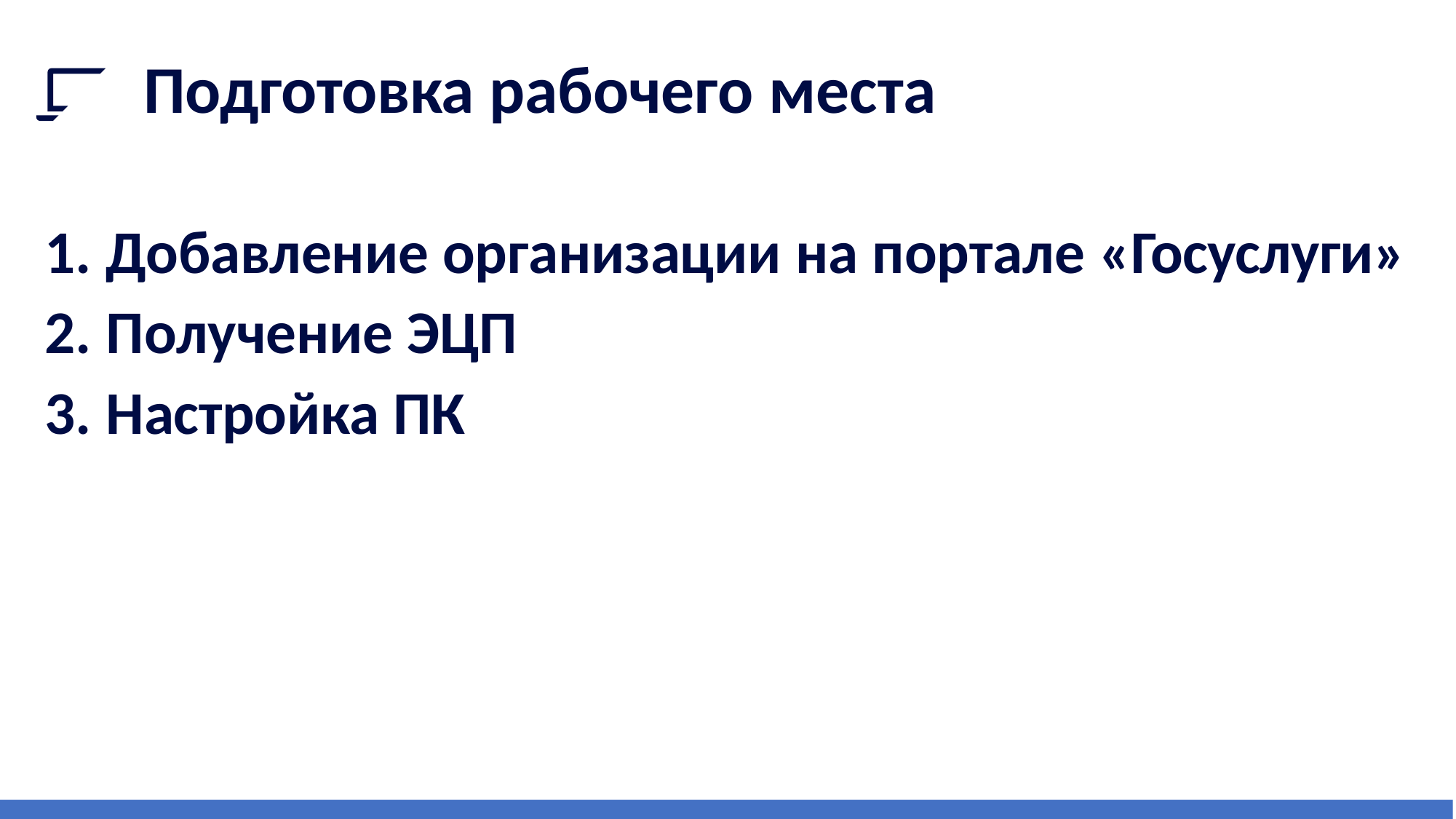

# Подготовка рабочего места

Добавление организации на портале «Госуслуги»
Получение ЭЦП
Настройка ПК